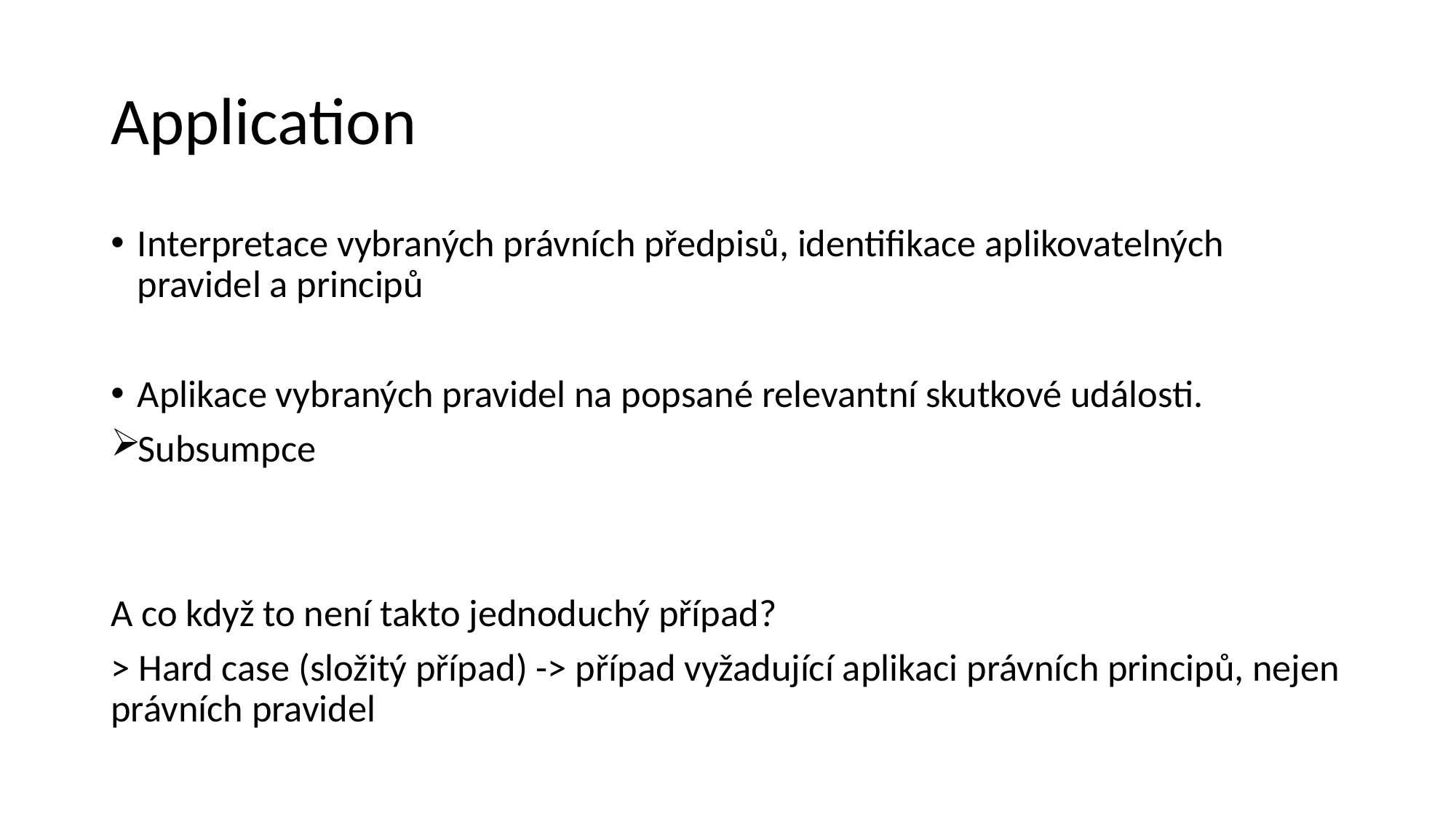

# Application
Interpretace vybraných právních předpisů, identifikace aplikovatelných pravidel a principů

Aplikace vybraných pravidel na popsané relevantní skutkové události.
Subsumpce

A co když to není takto jednoduchý případ?
> Hard case (složitý případ) -> případ vyžadující aplikaci právních principů, nejen právních pravidel